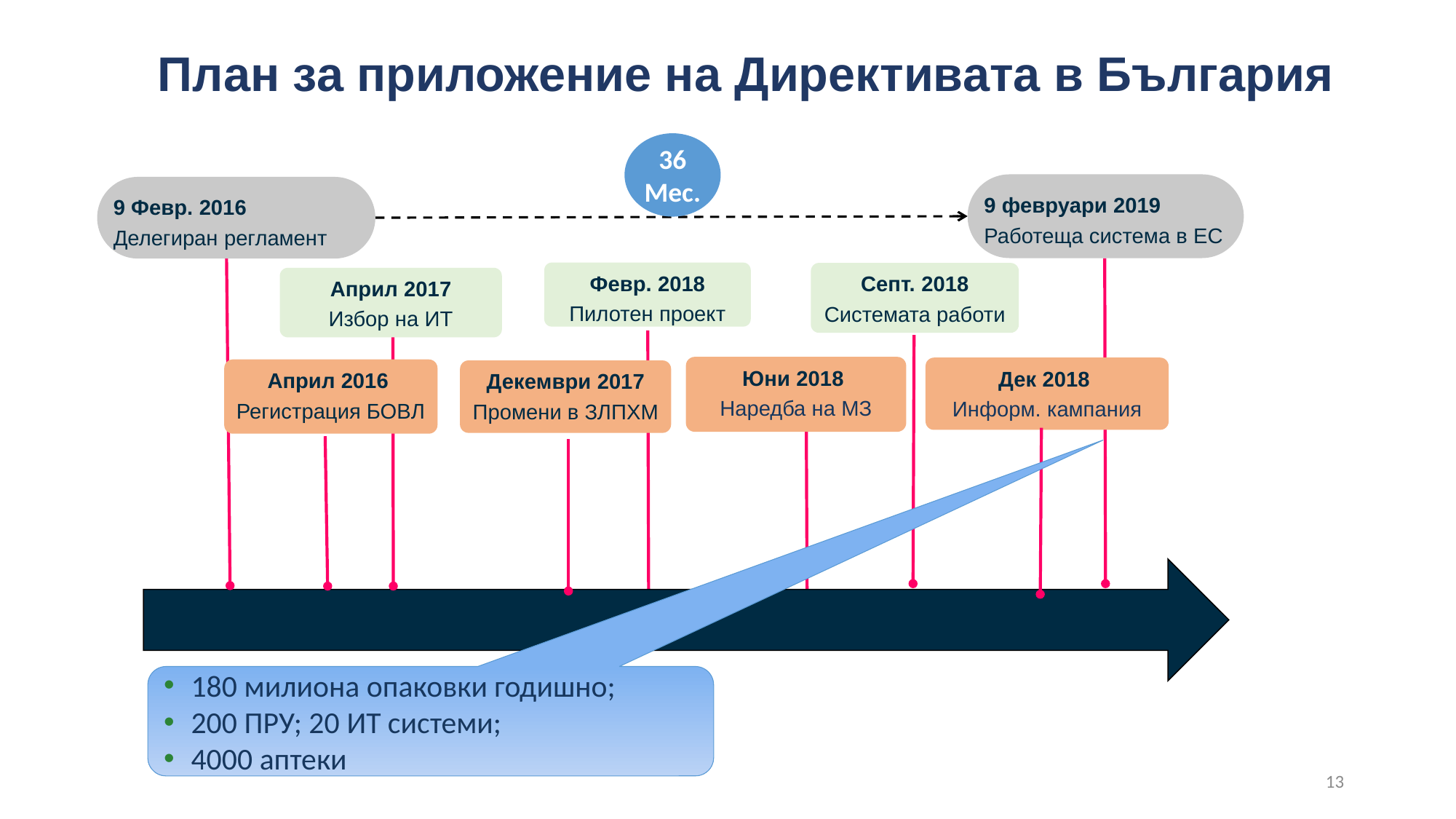

# План за приложение на Директивата в България
36 Mес.
9 февруари 2019
Работеща система в ЕС

9 Февр. 2016
Делегиран регламент

Февр. 2018
Пилотен проект
Септ. 2018
Системата работи

Април 2017
Избор на ИТ
Юни 2018
Наредба на МЗ
Дек 2018
Информ. кампания
Април 2016
Регистрация БОВЛ
Декември 2017
Промени в ЗЛПХМ

180 милиона опаковки годишно;
200 ПРУ; 20 ИТ системи;
4000 аптеки
13